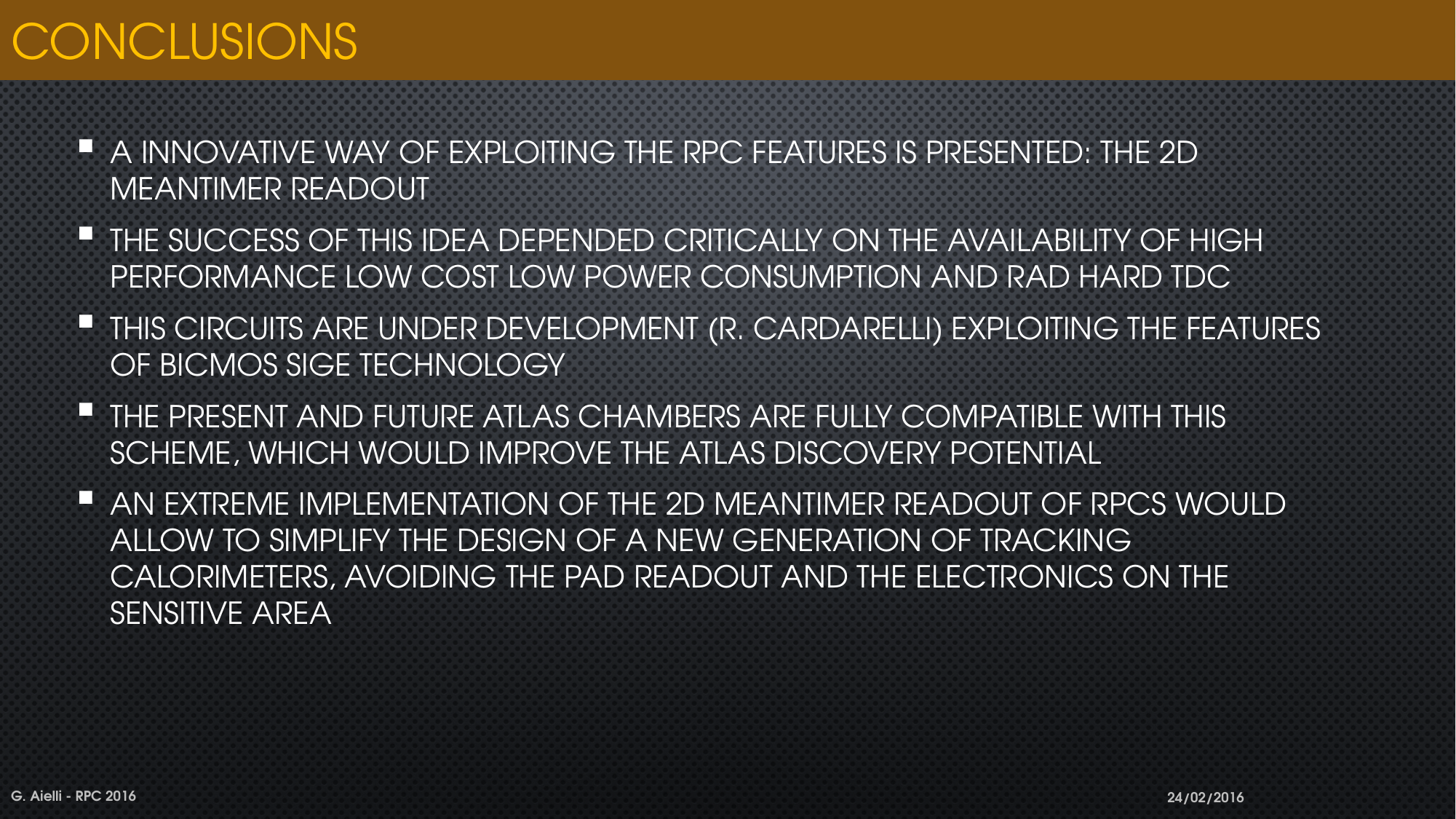

# conclusions
A innovative way of exploiting the RPC features is presented: the 2D meantimer readout
The success of this idea depended critically on the availability of high performance low cost low power consumption and rad hard TDC
This circuits are under development (R. Cardarelli) exploiting the features of BiCMOS SiGe technology
The present and future atlas chambers are fully compatible with this scheme, which would improve the ATLAS discovery potential
An extreme implementation of the 2D meantimer readout of RPCs would allow to simplify the design of a new generation of tracking calorimeters, avoiding the pad readout and the electronics on the sensitive area
G. Aielli - RPC 2016
24/02/2016